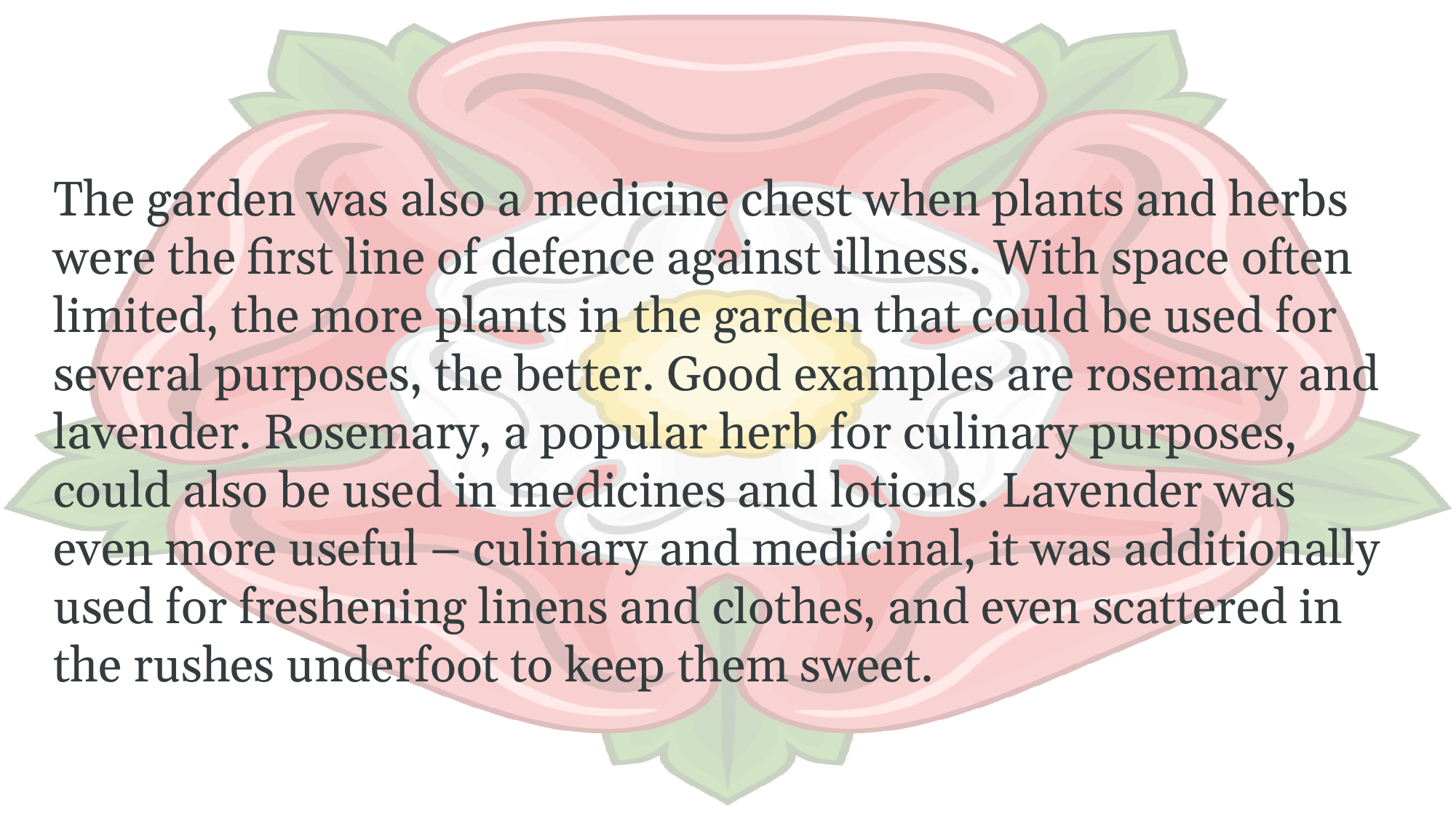

The garden was also a medicine chest when plants and herbs were the first line of defence against illness. With space often limited, the more plants in the garden that could be used for several purposes, the better. Good examples are rosemary and lavender. Rosemary, a popular herb for culinary purposes, could also be used in medicines and lotions. Lavender was even more useful – culinary and medicinal, it was additionally used for freshening linens and clothes, and even scattered in the rushes underfoot to keep them sweet.